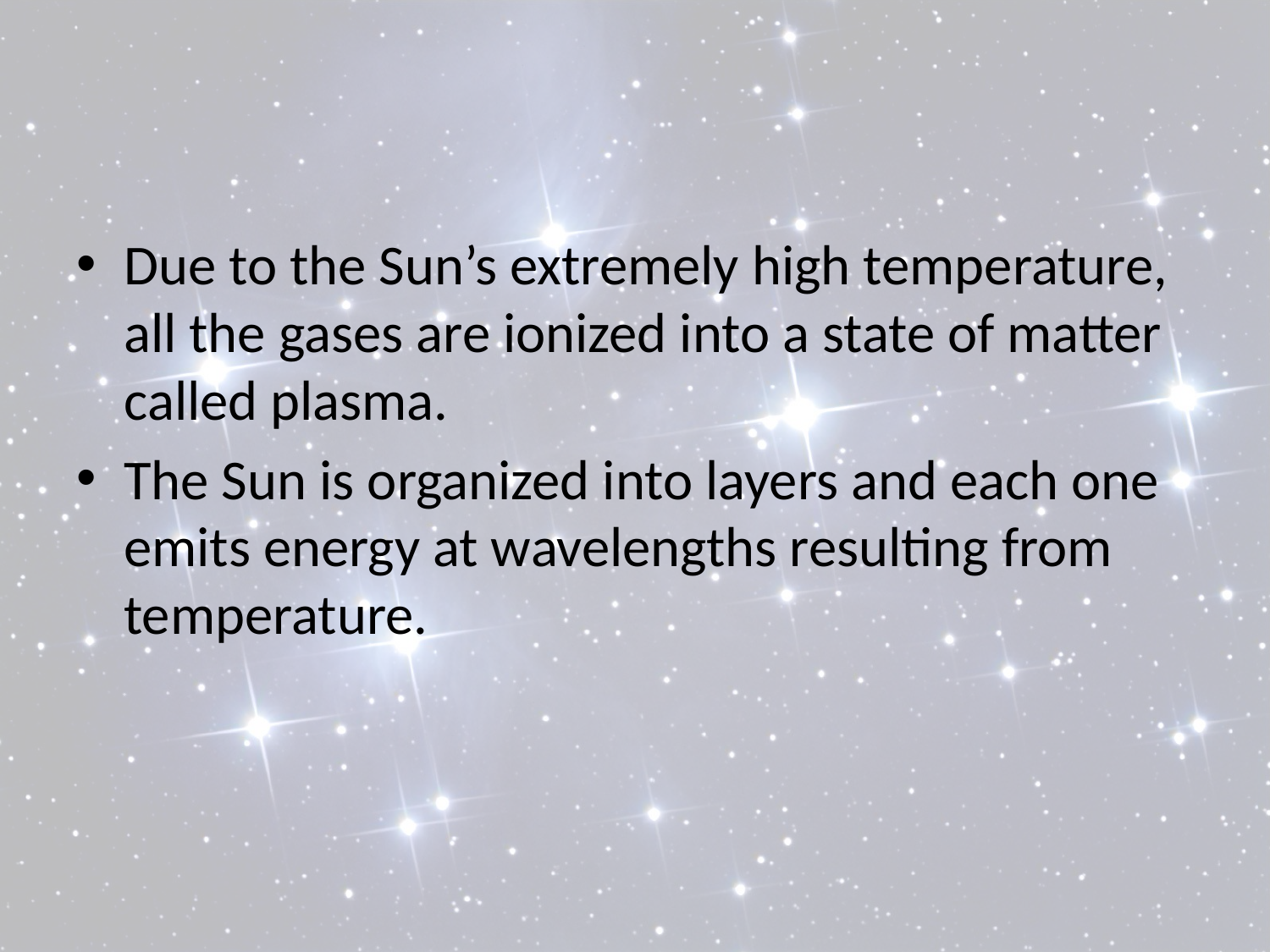

#
Due to the Sun’s extremely high temperature, all the gases are ionized into a state of matter called plasma.
The Sun is organized into layers and each one emits energy at wavelengths resulting from temperature.